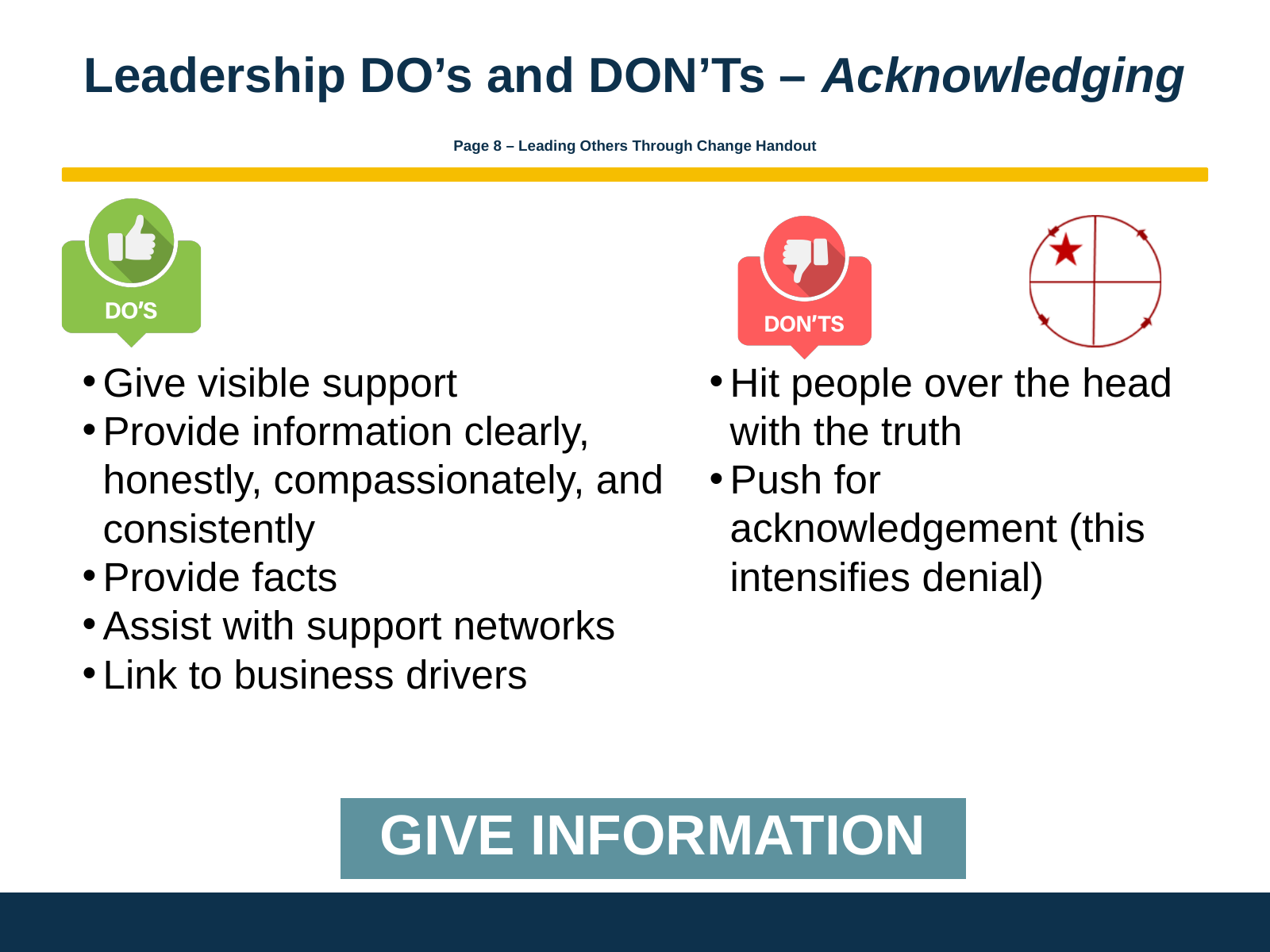

Leadership DO’s and DON’Ts – Acknowledging
Page 8 – Leading Others Through Change Handout

Give visible support
Provide information clearly, honestly, compassionately, and consistently
Provide facts
Assist with support networks
Link to business drivers

Hit people over the head with the truth
Push for acknowledgement (this intensifies denial)

GIVE INFORMATION